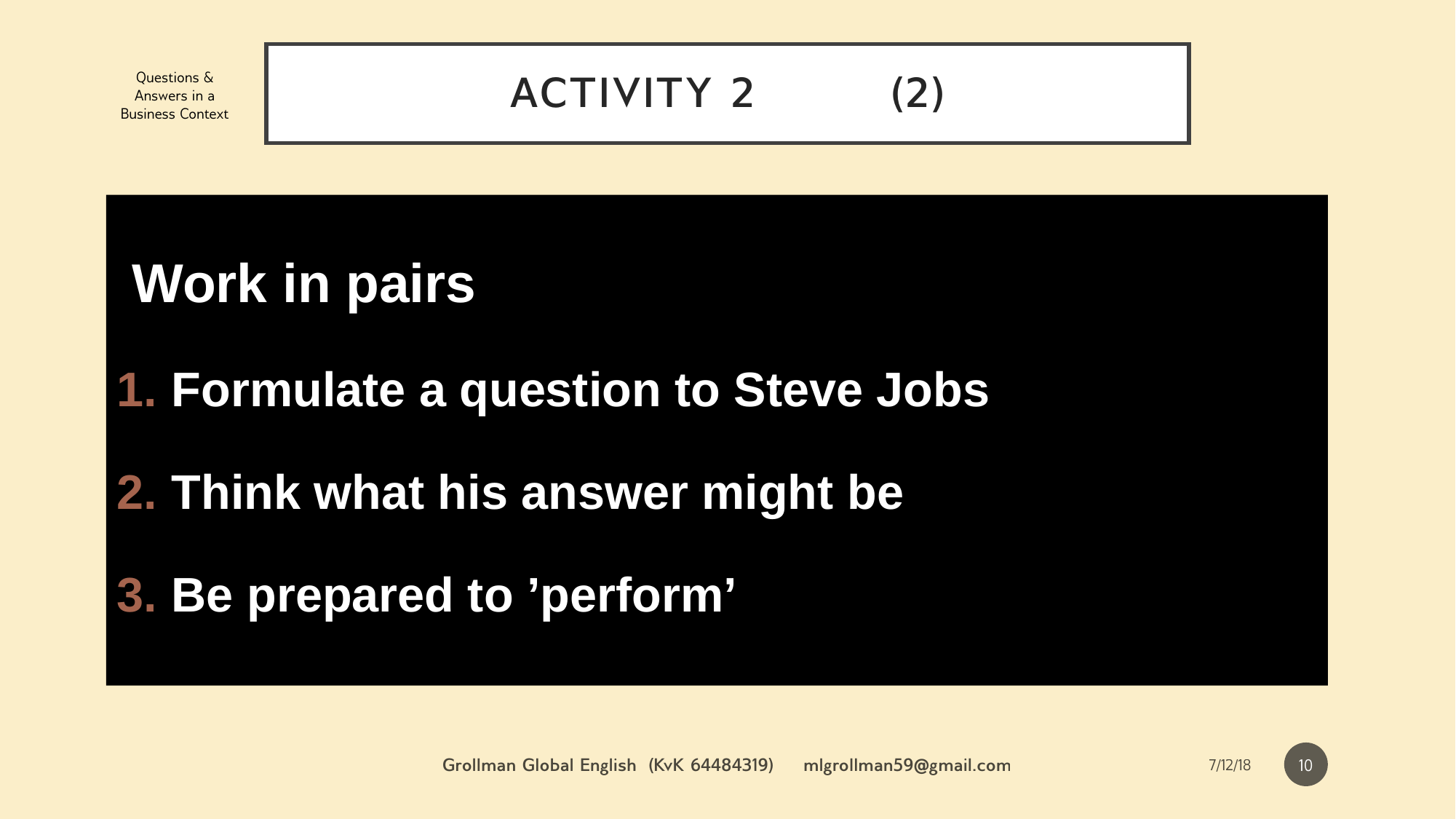

# Activity 2        (2)
Questions & Answers in a Business Context

 Work in pairs
Formulate a question to Steve Jobs
Think what his answer might be
Be prepared to ’perform’
10
Grollman Global English  (KvK 64484319)     mlgrollman59@gmail.com
7/12/18